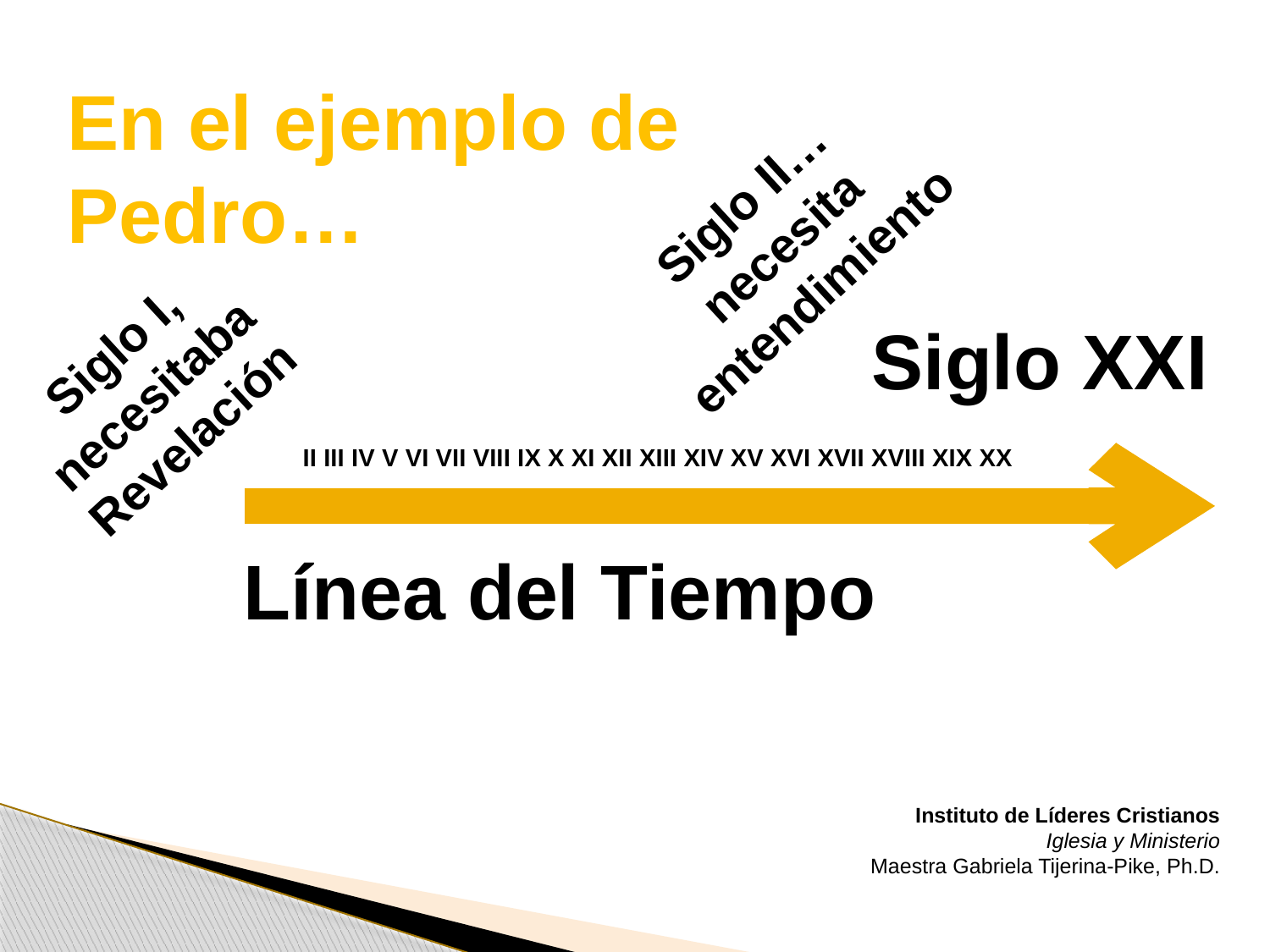

En el ejemplo de Pedro…
Siglo II… necesita entendimiento
Siglo I, necesitaba Revelación
Siglo XXI
II III IV V VI VII VIII IX X XI XII XIII XIV XV XVI XVII XVIII XIX XX
Línea del Tiempo
Instituto de Líderes Cristianos
Iglesia y Ministerio
Maestra Gabriela Tijerina-Pike, Ph.D.